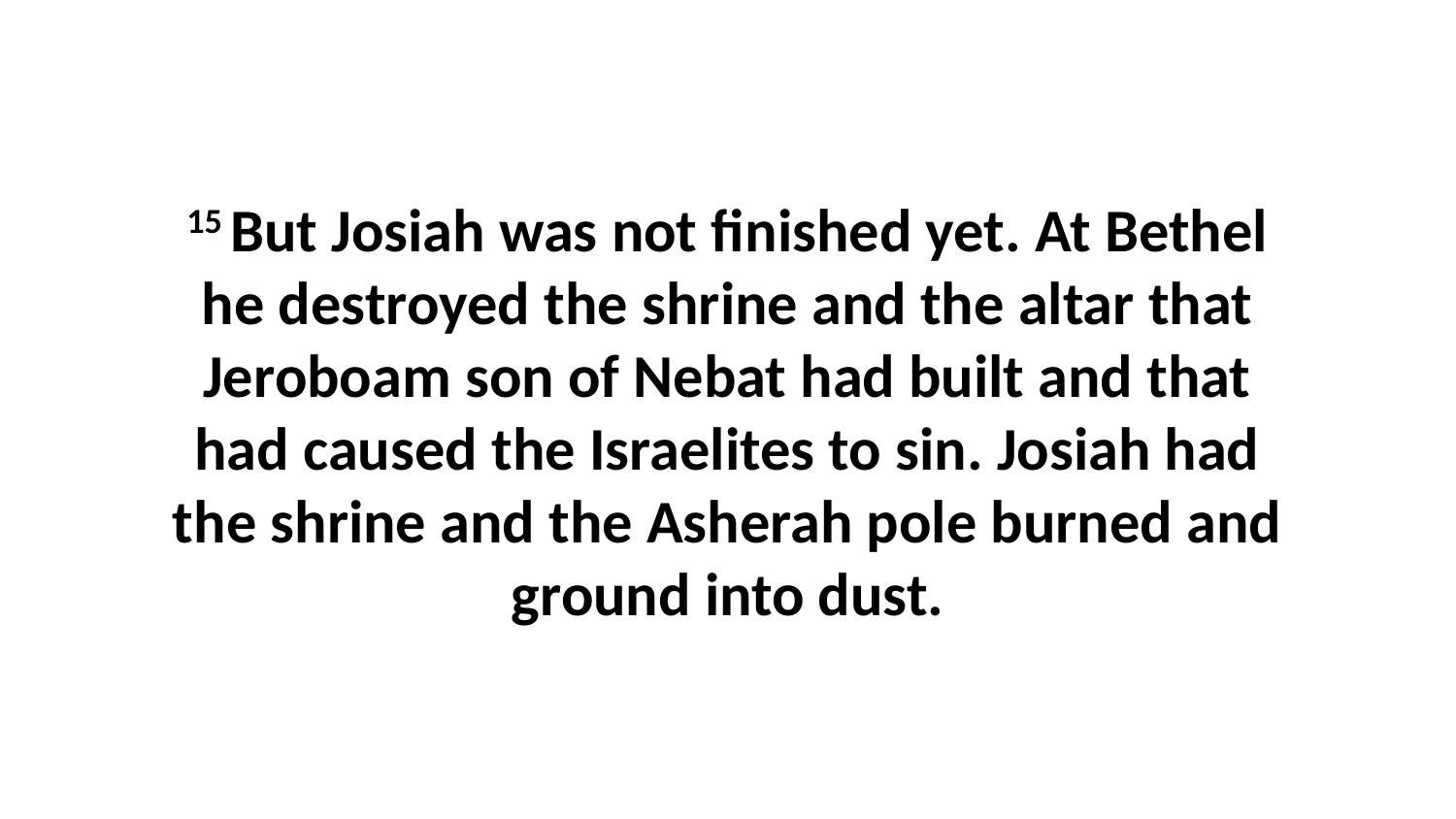

15 But Josiah was not finished yet. At Bethel he destroyed the shrine and the altar that Jeroboam son of Nebat had built and that had caused the Israelites to sin. Josiah had the shrine and the Asherah pole burned and ground into dust.